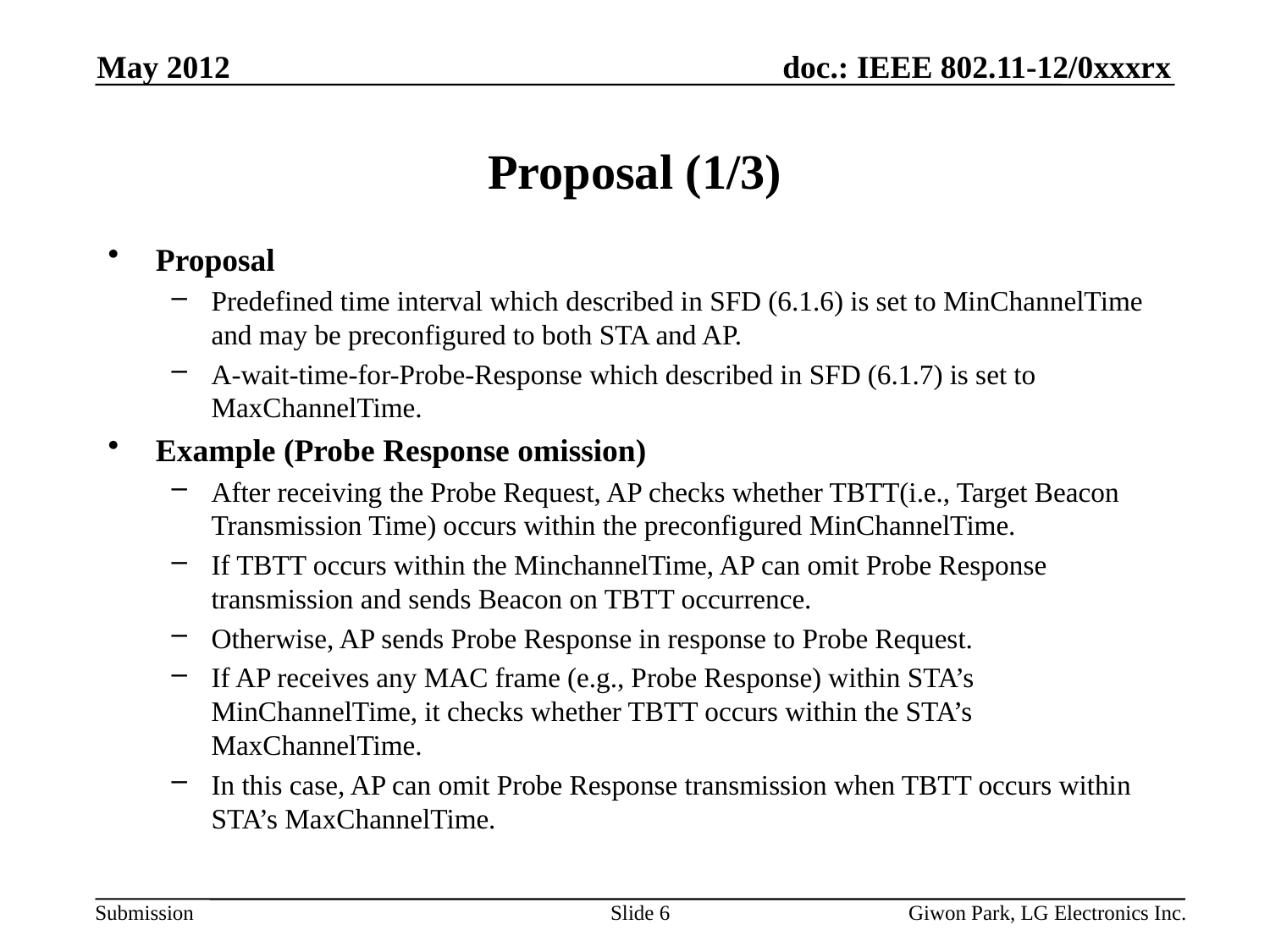

May 2012
# Proposal (1/3)
Proposal
Predefined time interval which described in SFD (6.1.6) is set to MinChannelTime and may be preconfigured to both STA and AP.
A-wait-time-for-Probe-Response which described in SFD (6.1.7) is set to MaxChannelTime.
Example (Probe Response omission)
After receiving the Probe Request, AP checks whether TBTT(i.e., Target Beacon Transmission Time) occurs within the preconfigured MinChannelTime.
If TBTT occurs within the MinchannelTime, AP can omit Probe Response transmission and sends Beacon on TBTT occurrence.
Otherwise, AP sends Probe Response in response to Probe Request.
If AP receives any MAC frame (e.g., Probe Response) within STA’s MinChannelTime, it checks whether TBTT occurs within the STA’s MaxChannelTime.
In this case, AP can omit Probe Response transmission when TBTT occurs within STA’s MaxChannelTime.

Slide 6
Giwon Park, LG Electronics Inc.